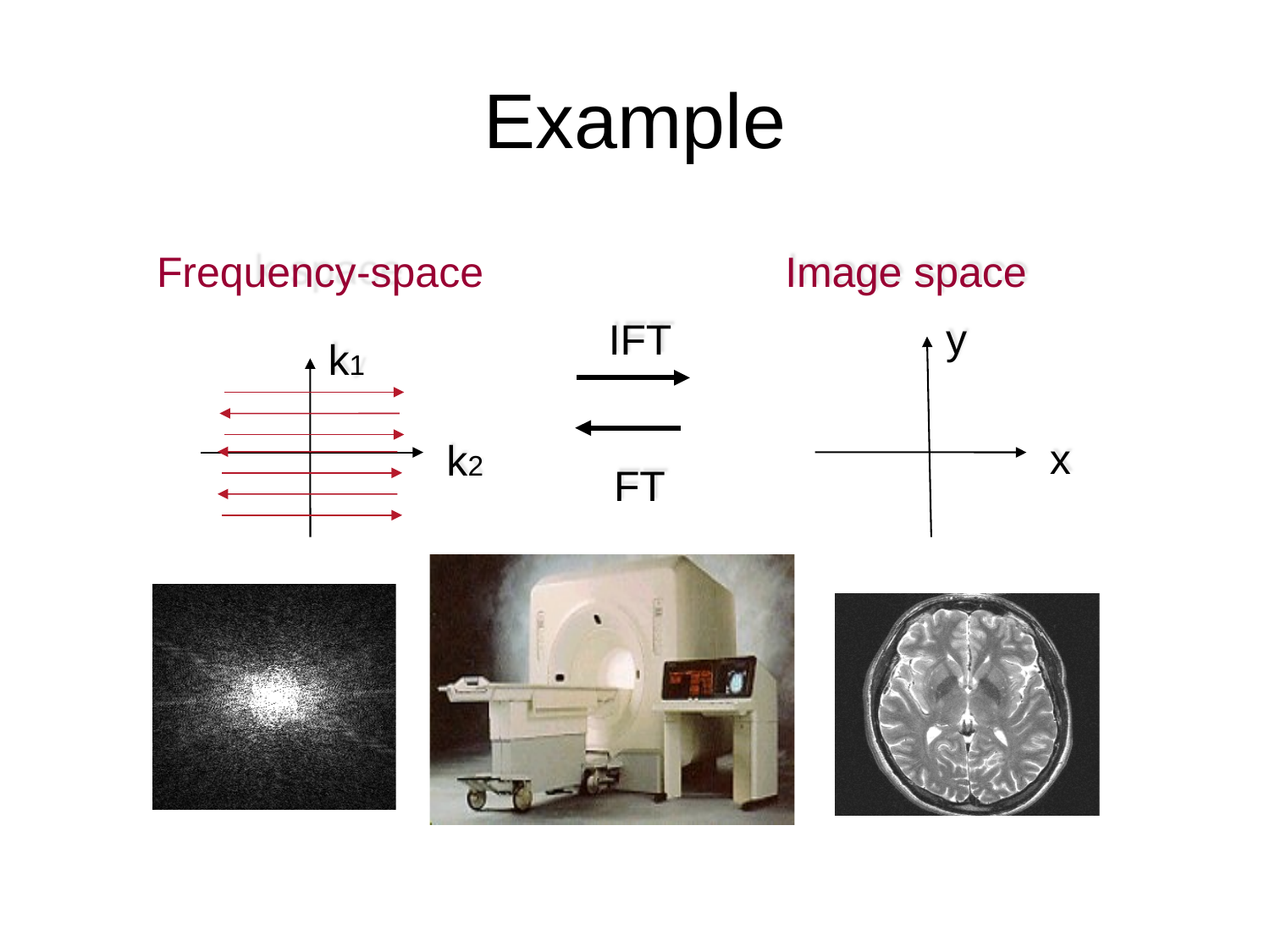

# Example

Frequency-space
Image space
y

IFT

k1

x
k2

FT